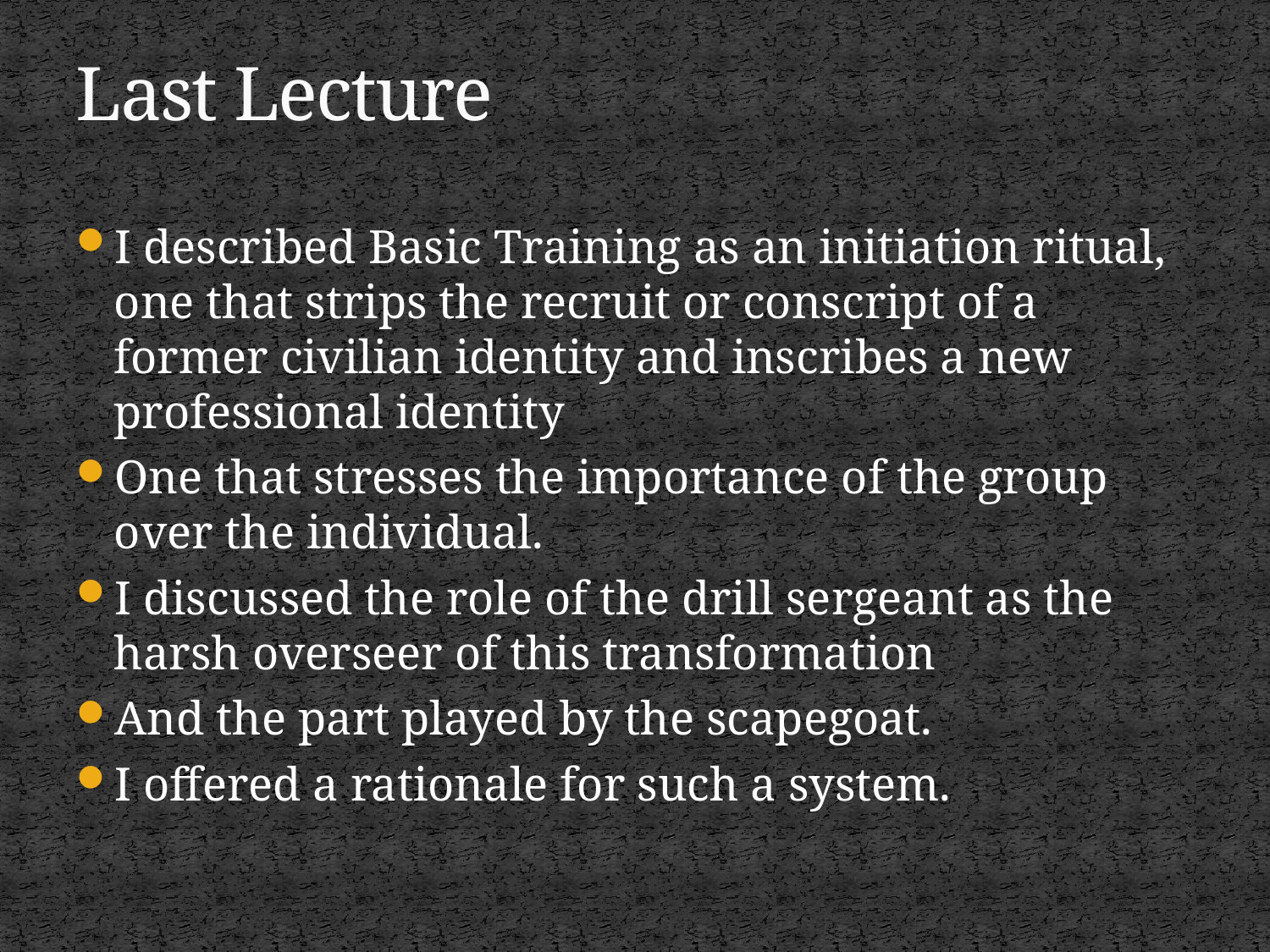

# Last Lecture
I described Basic Training as an initiation ritual, one that strips the recruit or conscript of a former civilian identity and inscribes a new professional identity
One that stresses the importance of the group over the individual.
I discussed the role of the drill sergeant as the harsh overseer of this transformation
And the part played by the scapegoat.
I offered a rationale for such a system.